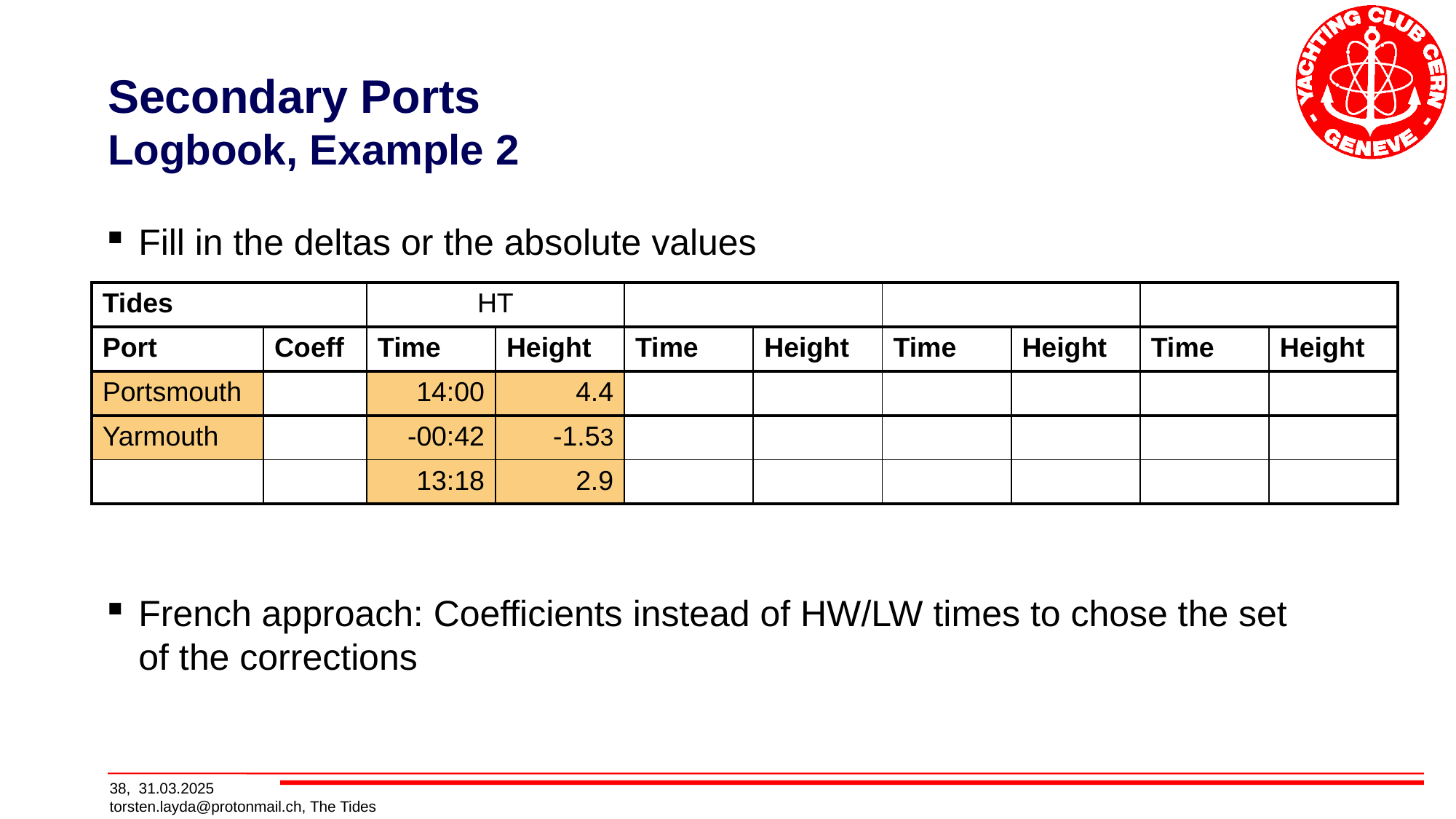

# Secondary Ports Logbook, Example 2
Fill in the deltas or the absolute values

French approach: Coefficients instead of HW/LW times to chose the set of the corrections

| Tides |  | HT |  |  |  |  |  |  |  |
| --- | --- | --- | --- | --- | --- | --- | --- | --- | --- |
| Port | Coeff | Time | Height | Time | Height | Time | Height | Time | Height |
| Portsmouth |  | 14:00 | 4.4 |  |  |  |  |  |  |
| Yarmouth |  | -00:42 | -1.53 |  |  |  |  |  |  |
|  |  | 13:18 | 2.9 |  |  |  |  |  |  |